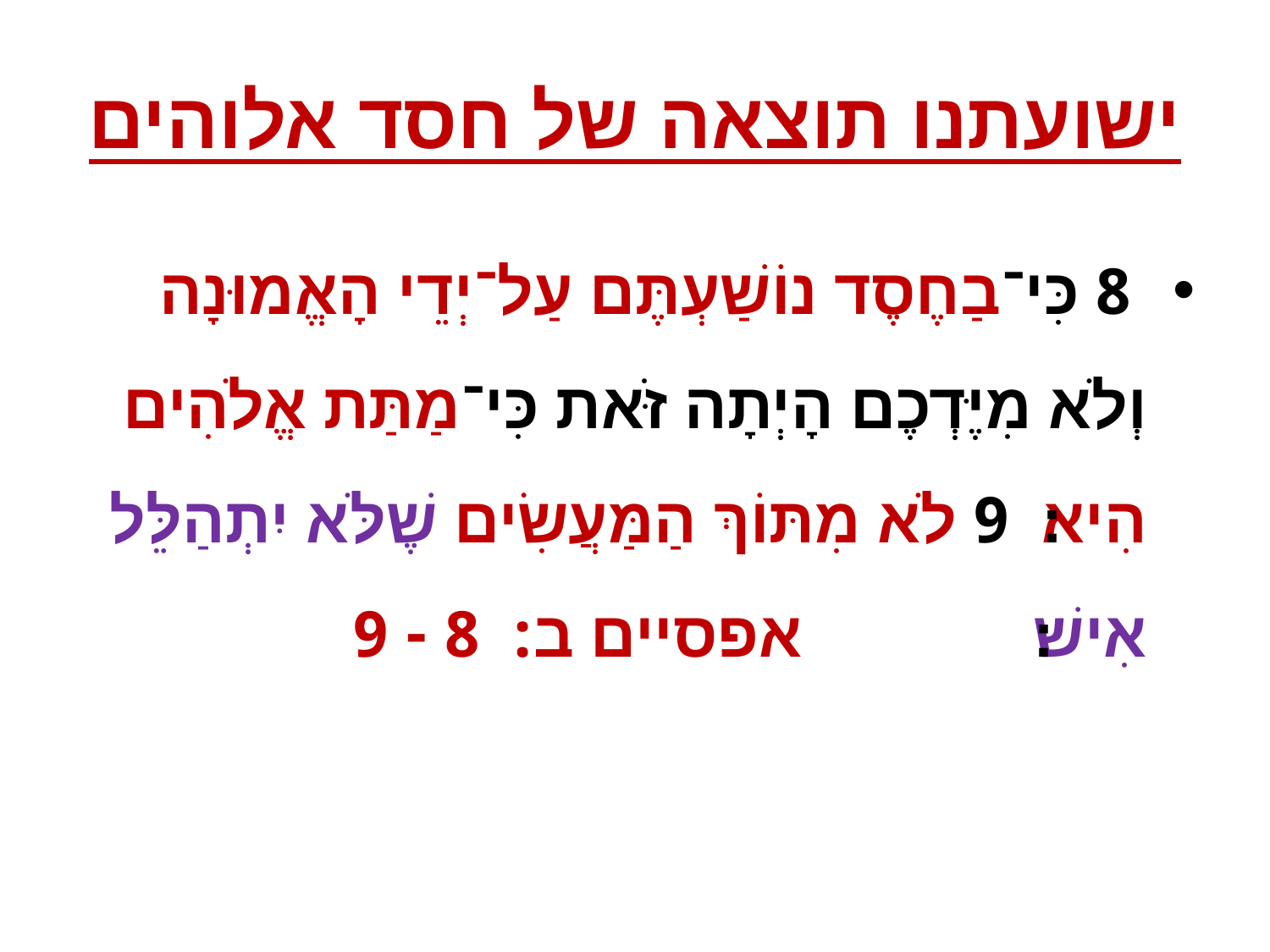

# ישועתנו תוצאה של חסד אלוהים
 8 כִּי־בַחֶסֶד נוֹשַׁעְתֶּם עַל־יְדֵי הָאֱמוּנָה וְלֹא מִיֶּדְכֶם הָיְתָה זֹּאת כִּי־מַתַּת אֱלֹהִים הִיא׃  9 לֹא מִתּוֹךְ הַמַּעֲשִׂים שֶׁלֹּא יִתְהַלֵּל אִישׁ׃              אפסיים ב:  8 - 9